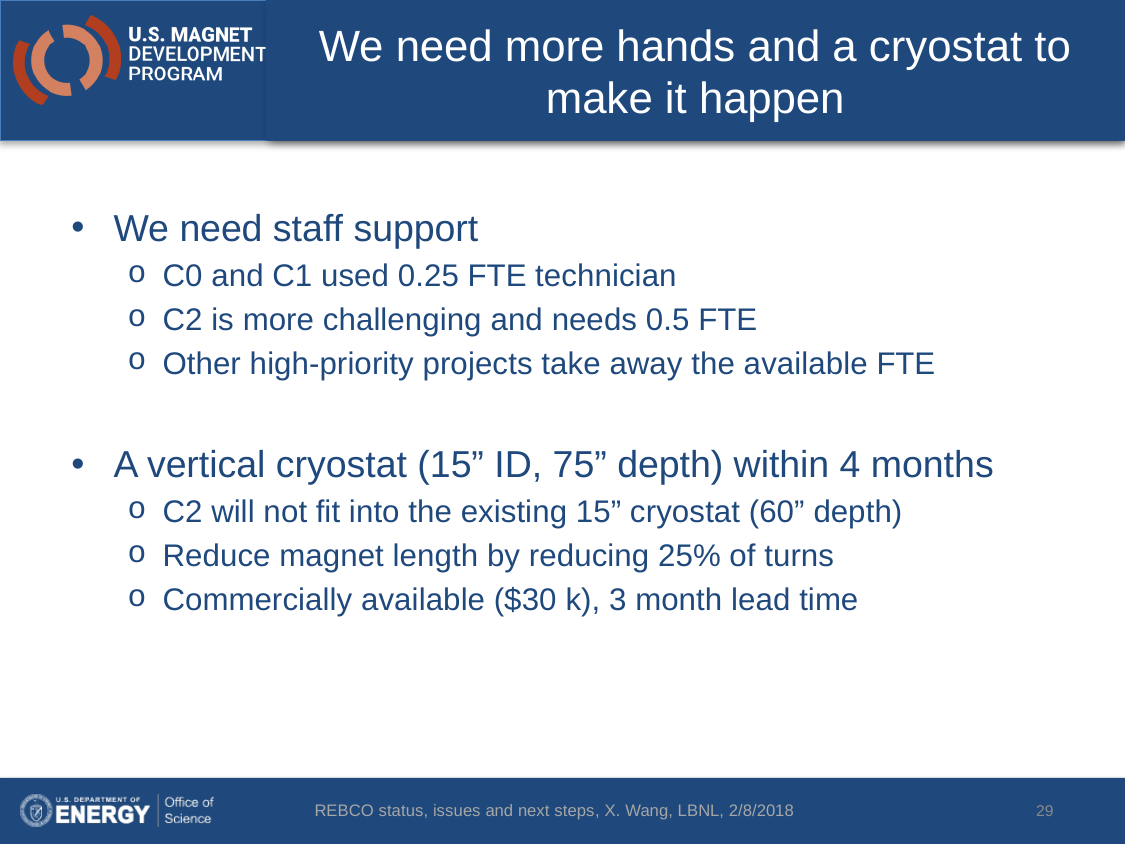

# We need more hands and a cryostat to make it happen
We need staff support
C0 and C1 used 0.25 FTE technician
C2 is more challenging and needs 0.5 FTE
Other high-priority projects take away the available FTE

A vertical cryostat (15” ID, 75” depth) within 4 months
C2 will not fit into the existing 15” cryostat (60” depth)
Reduce magnet length by reducing 25% of turns
Commercially available ($30 k), 3 month lead time
29